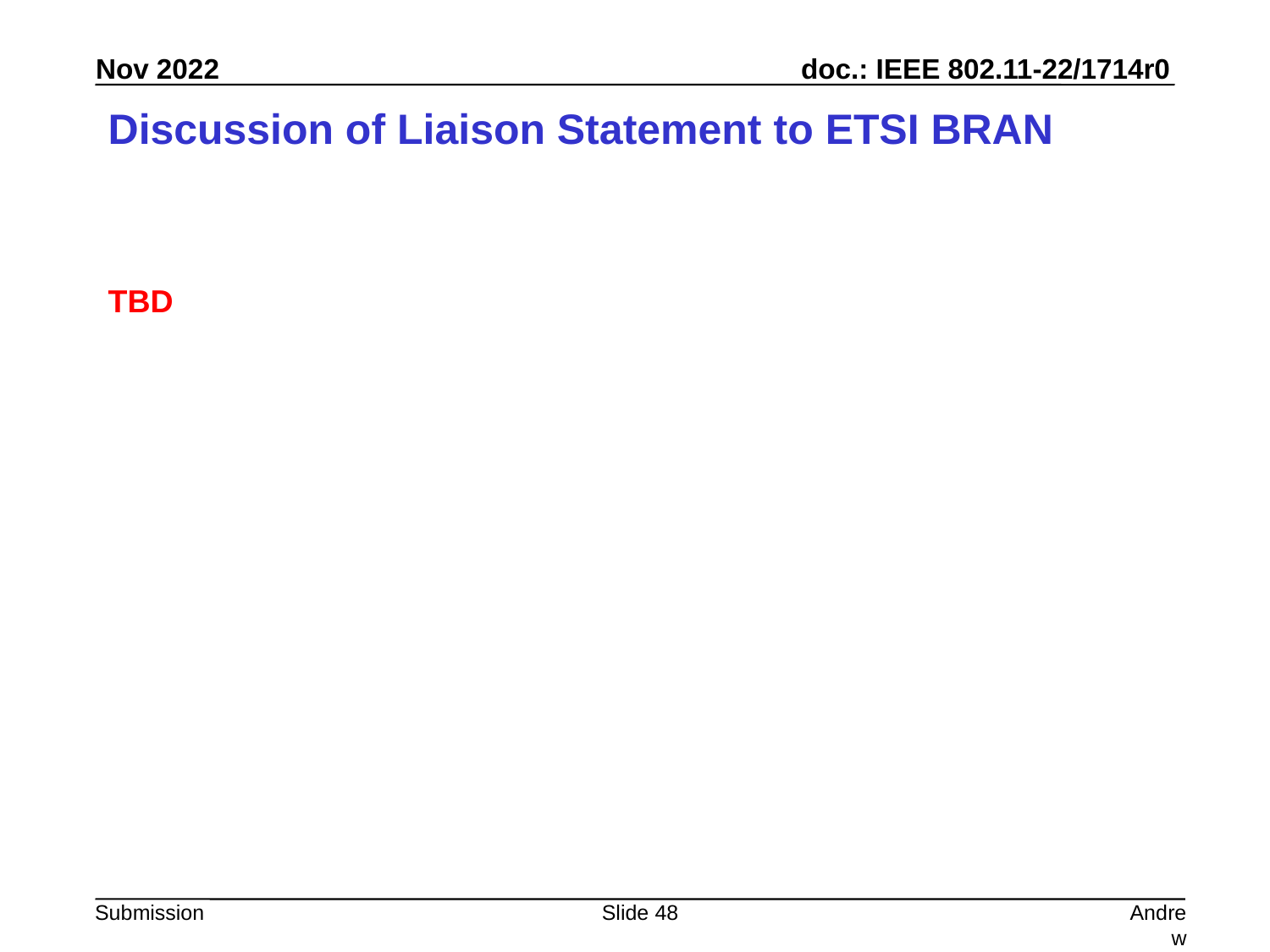

# Discussion of Liaison Statement to ETSI BRAN
TBD
Slide 48
Andrew Myles, Cisco